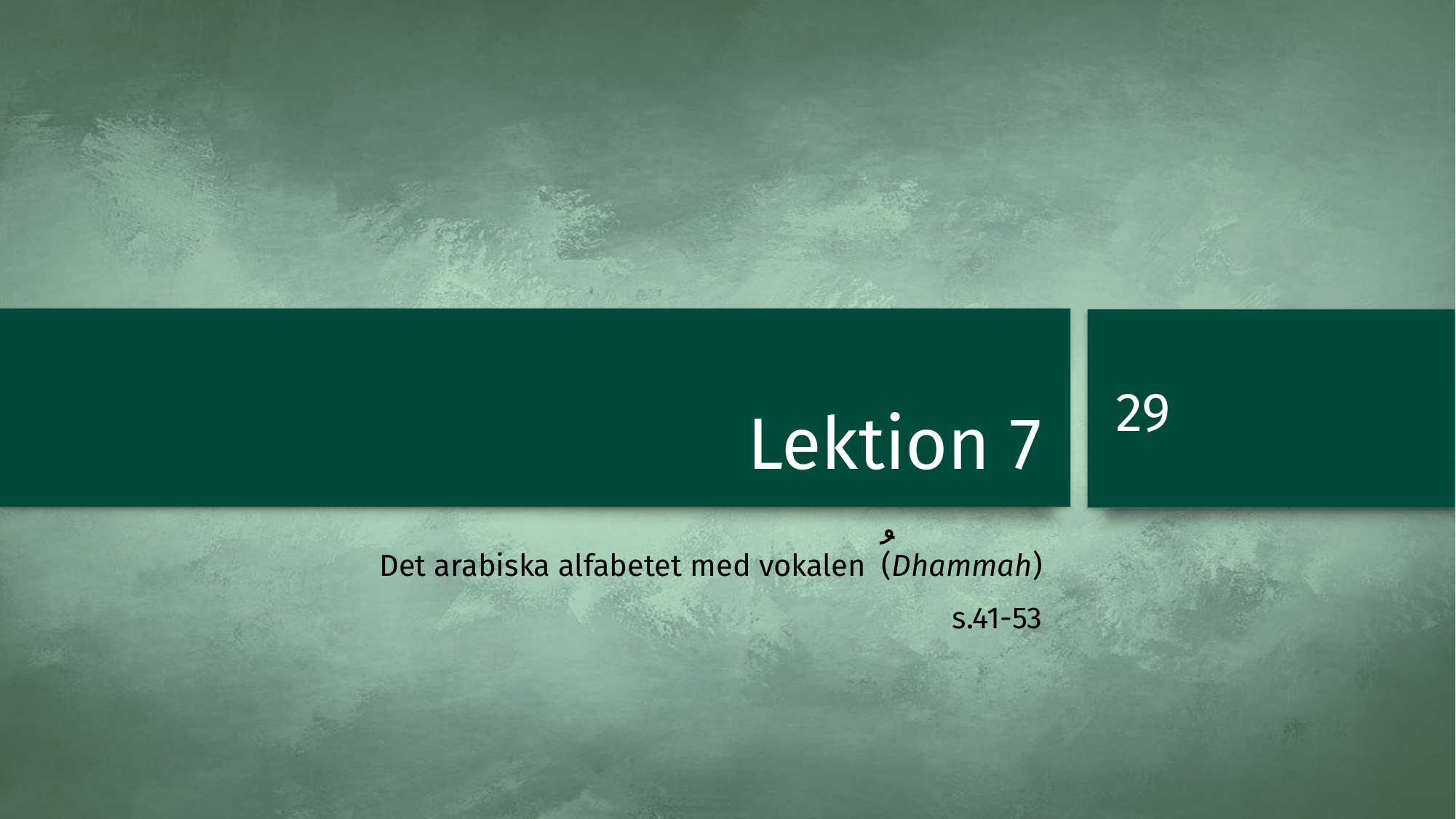

# Lektion 7
29
Det arabiska alfabetet med vokalen ُ (Dhammah)
s.41-53